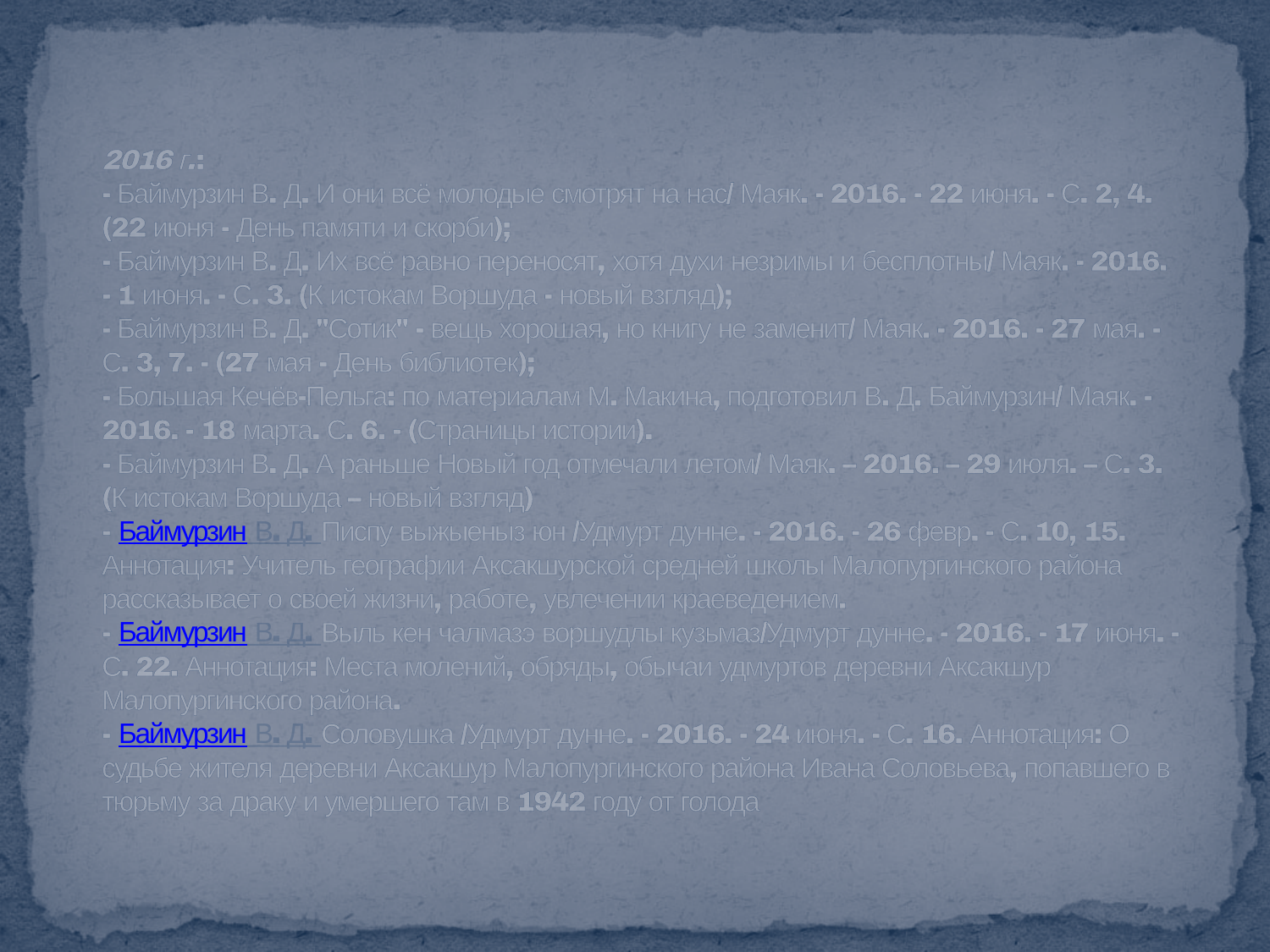

# 2016 г.: - Баймурзин В. Д. И они всё молодые смотрят на нас/ Маяк. - 2016. - 22 июня. - С. 2, 4. (22 июня - День памяти и скорби); - Баймурзин В. Д. Их всё равно переносят, хотя духи незримы и бесплотны/ Маяк. - 2016. - 1 июня. - С. 3. (К истокам Воршуда - новый взгляд); - Баймурзин В. Д. "Сотик" - вещь хорошая, но книгу не заменит/ Маяк. - 2016. - 27 мая. - С. 3, 7. - (27 мая - День библиотек); - Большая Кечёв-Пельга: по материалам М. Макина, подготовил В. Д. Баймурзин/ Маяк. - 2016. - 18 марта. С. 6. - (Страницы истории). - Баймурзин В. Д. А раньше Новый год отмечали летом/ Маяк. – 2016. – 29 июля. – С. 3. (К истокам Воршуда – новый взгляд) - Баймурзин В. Д. Писпу выжыеныз юн /Удмурт дунне. - 2016. - 26 февр. - С. 10, 15. Аннотация: Учитель географии Аксакшурской средней школы Малопургинского района рассказывает о своей жизни, работе, увлечении краеведением. - Баймурзин В. Д. Выль кен чалмазэ воршудлы кузьмаз/Удмурт дунне. - 2016. - 17 июня. - С. 22. Аннотация: Места молений, обряды, обычаи удмуртов деревни Аксакшур Малопургинского района. - Баймурзин В. Д. Соловушка /Удмурт дунне. - 2016. - 24 июня. - С. 16. Аннотация: О судьбе жителя деревни Аксакшур Малопургинского района Ивана Соловьева, попавшего в тюрьму за драку и умершего там в 1942 году от голода